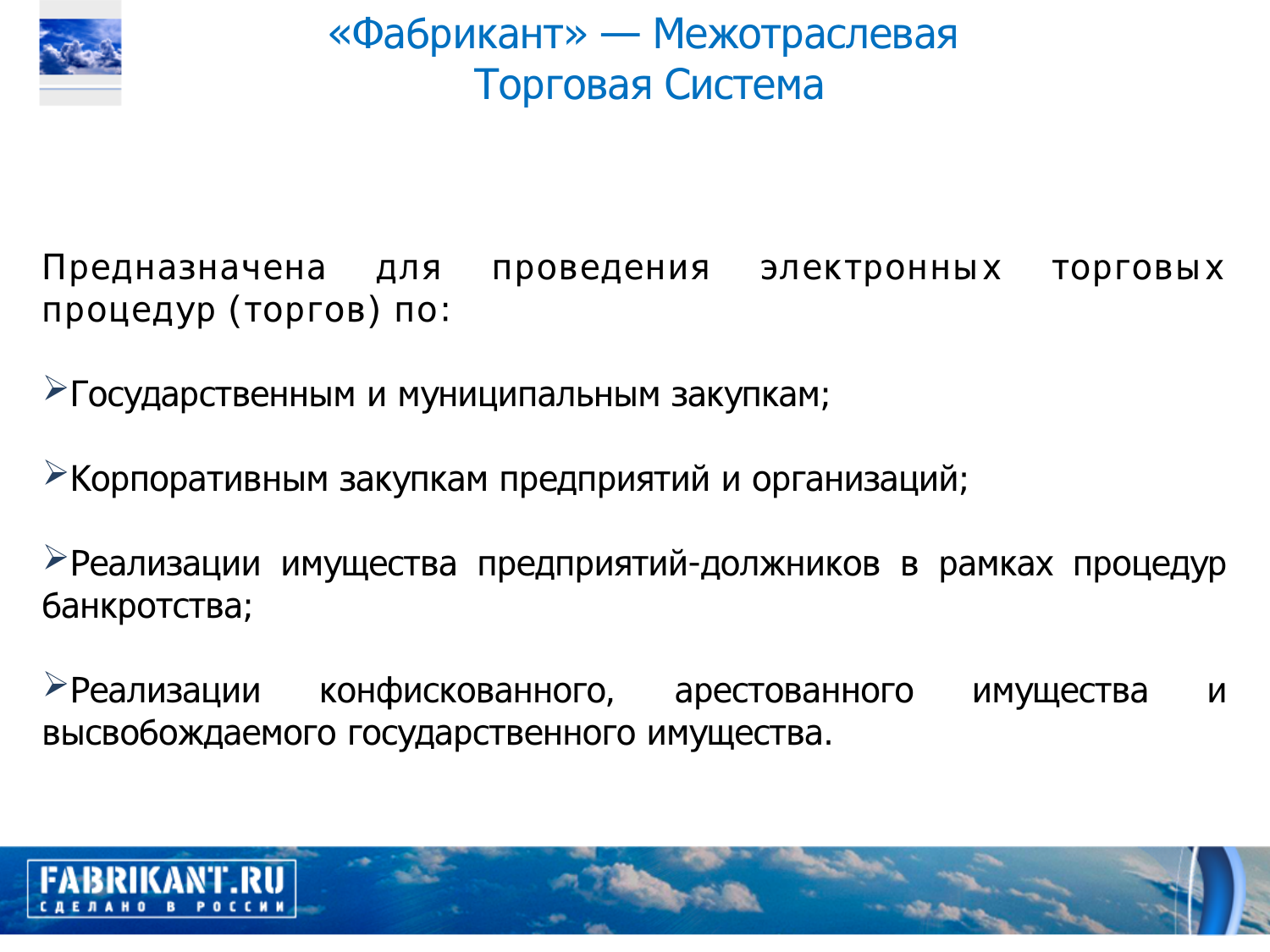

«Фабрикант» — Межотраслевая
Торговая Система
Предназначена для проведения электронных торговых процедур (торгов) по:

Государственным и муниципальным закупкам;

Корпоративным закупкам предприятий и организаций;

Реализации имущества предприятий-должников в рамках процедур банкротства;

Реализации конфискованного, арестованного имущества и высвобождаемого государственного имущества.